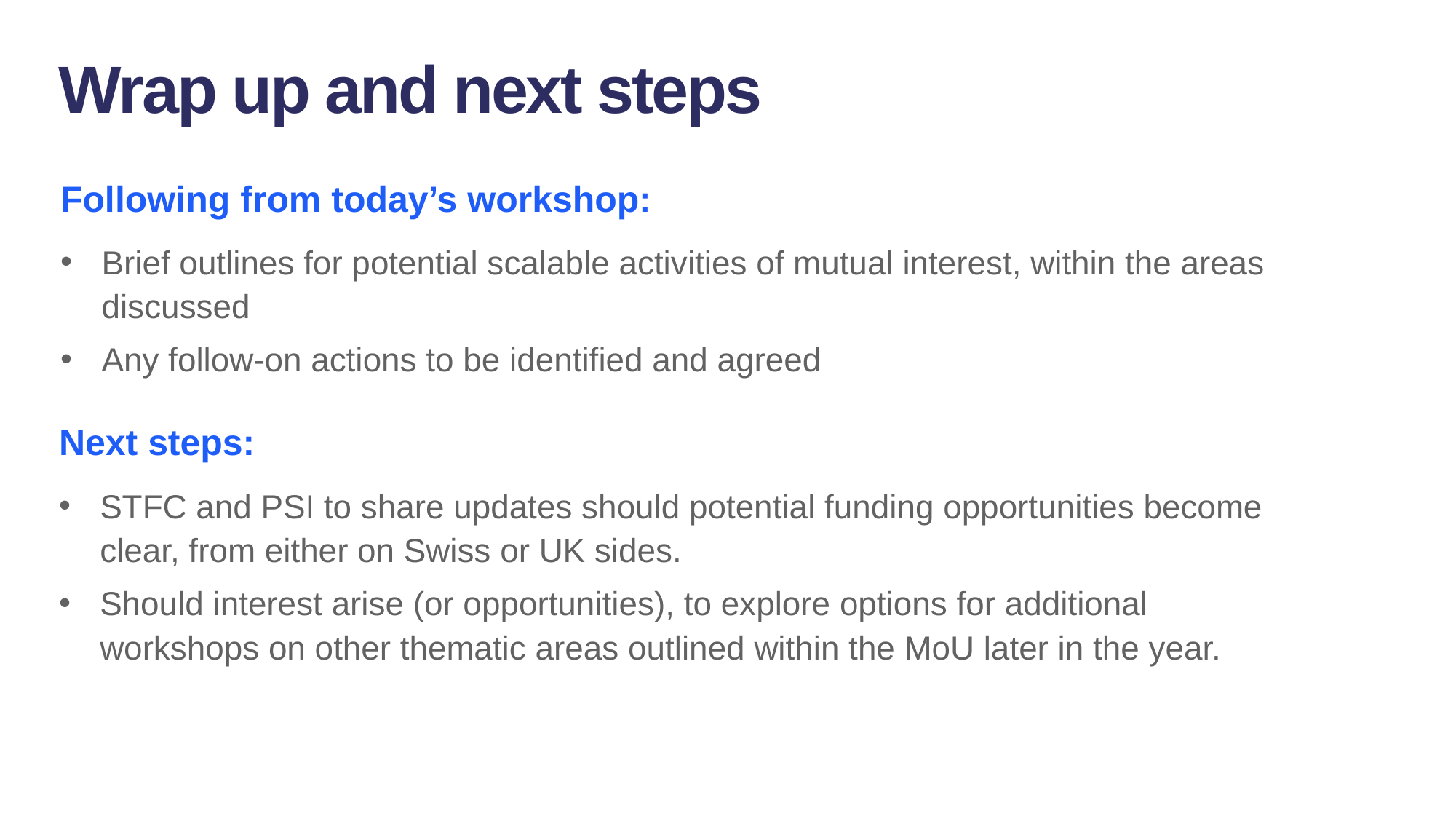

Wrap up and next steps
Following from today’s workshop:
Brief outlines for potential scalable activities of mutual interest, within the areas discussed
Any follow-on actions to be identified and agreed

Next steps:
STFC and PSI to share updates should potential funding opportunities become clear, from either on Swiss or UK sides.
Should interest arise (or opportunities), to explore options for additional workshops on other thematic areas outlined within the MoU later in the year.